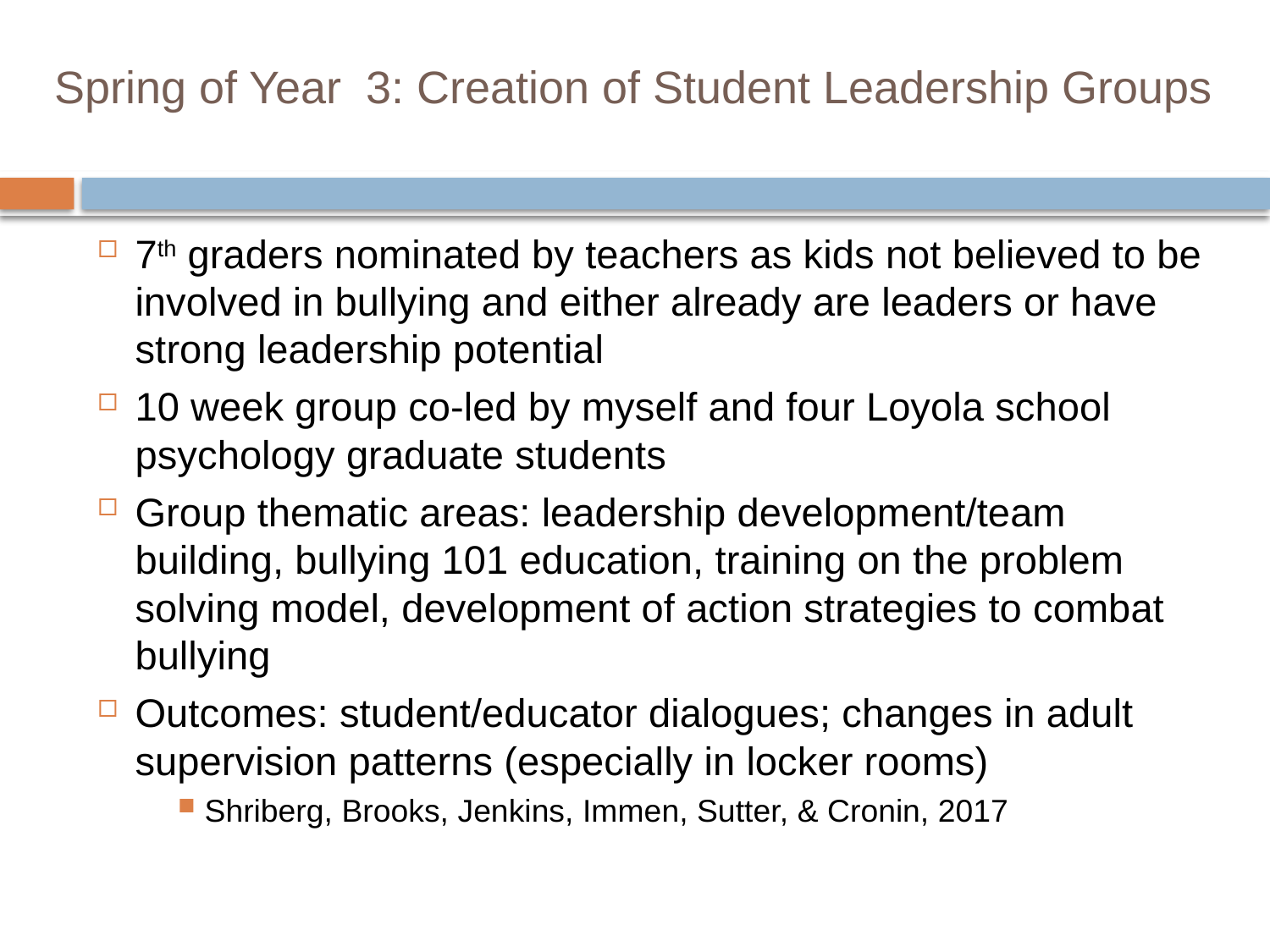

# Spring of Year  3: Creation of Student Leadership Groups
7th graders nominated by teachers as kids not believed to be involved in bullying and either already are leaders or have strong leadership potential
10 week group co-led by myself and four Loyola school psychology graduate students
Group thematic areas: leadership development/team building, bullying 101 education, training on the problem solving model, development of action strategies to combat bullying
Outcomes: student/educator dialogues; changes in adult supervision patterns (especially in locker rooms)
Shriberg, Brooks, Jenkins, Immen, Sutter, & Cronin, 2017